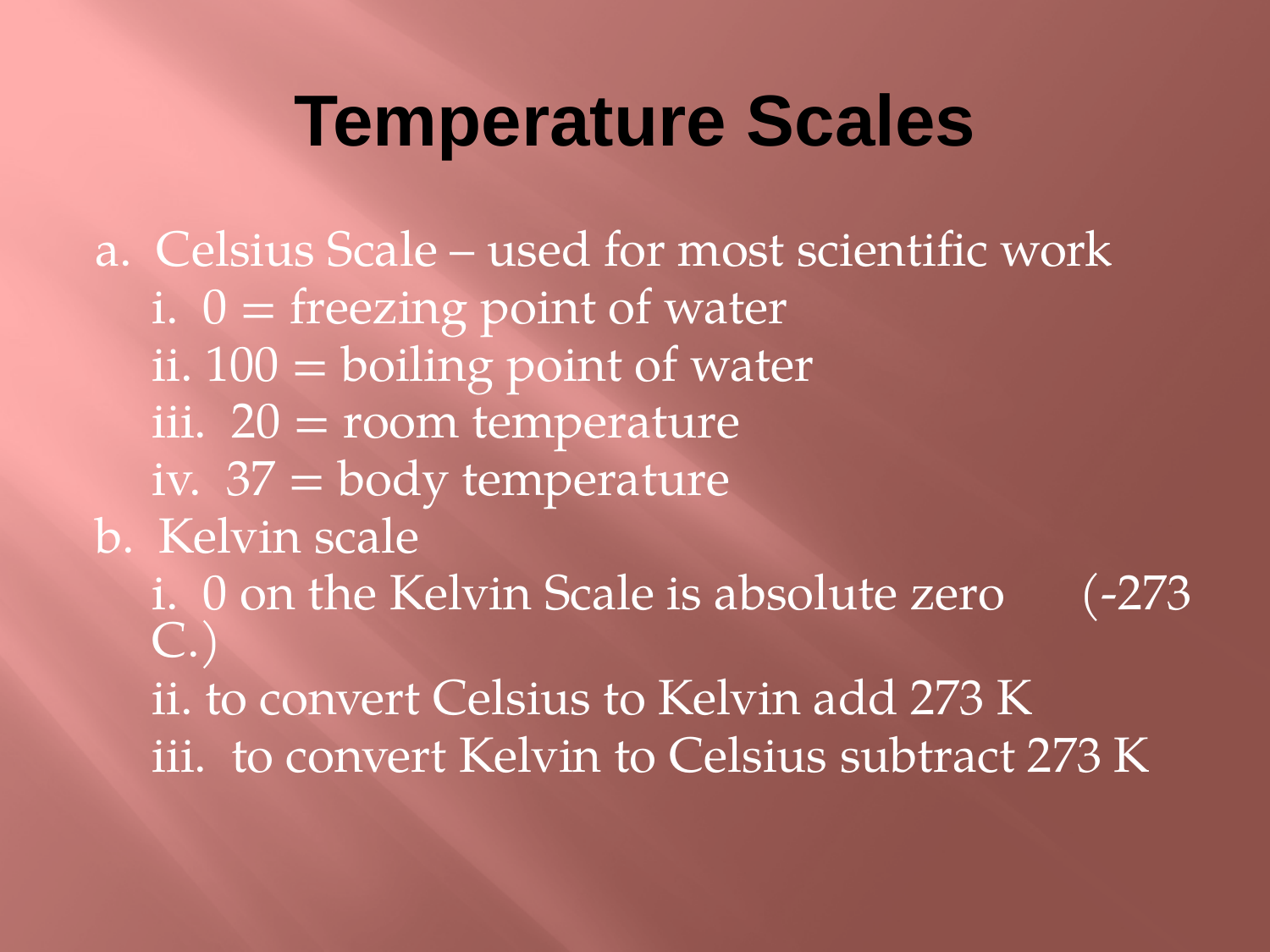

# Temperature Scales
a.  Celsius Scale – used for most scientific work
	i.  0 = freezing point of water
	ii. 100 = boiling point of water
	iii.  20 = room temperature
	iv.  37 = body temperature
b.  Kelvin scale
	i.  0 on the Kelvin Scale is absolute zero      (-273 C.)
	ii. to convert Celsius to Kelvin add 273 K
	iii.  to convert Kelvin to Celsius subtract 273 K